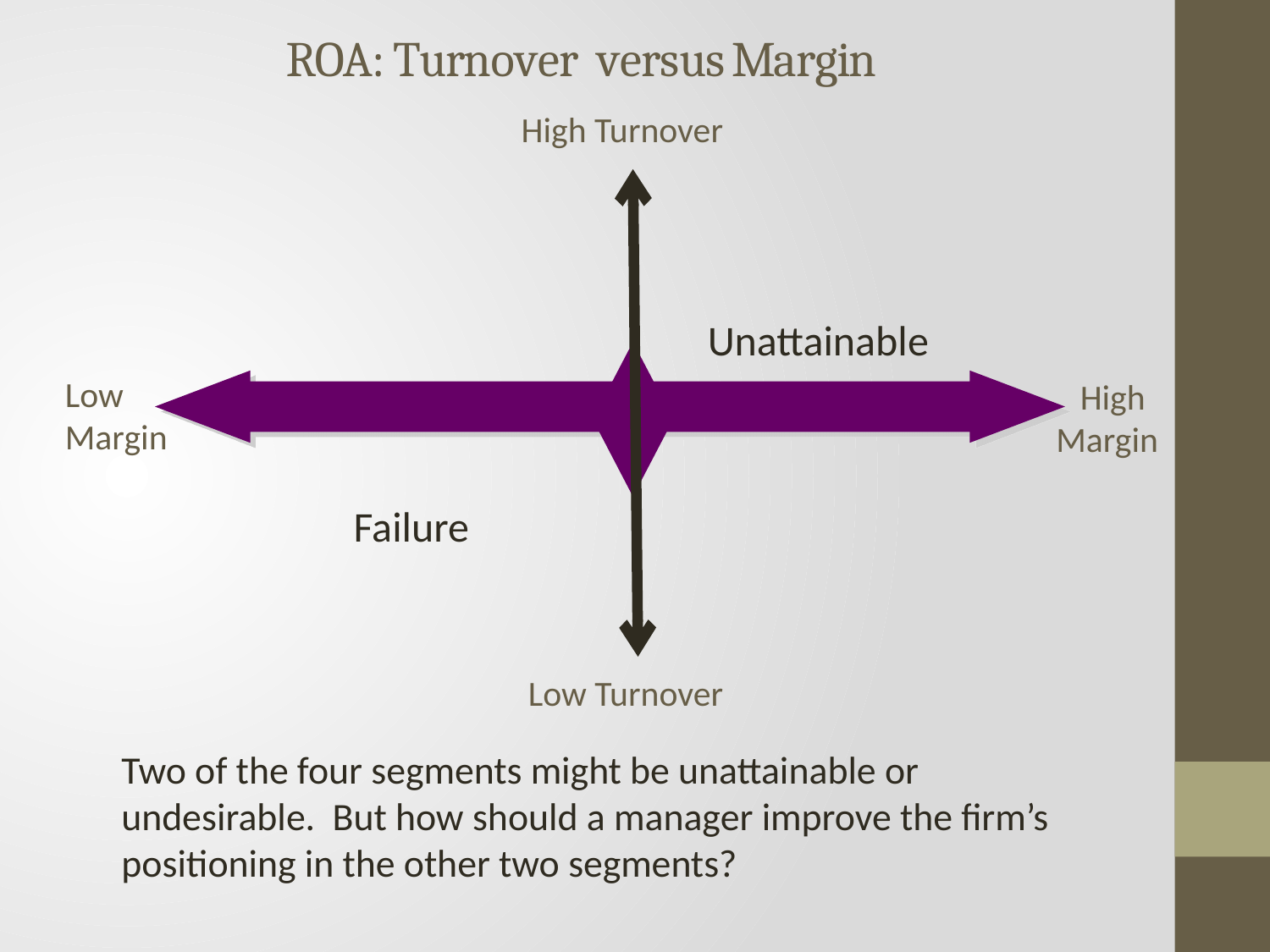

# ROA: Turnover  versus Margin
High Turnover
               Unattainable

Low
Margin
   High
Margin

Failure
Low Turnover
Two of the four segments might be unattainable or undesirable.  But how should a manager improve the firm’s positioning in the other two segments?